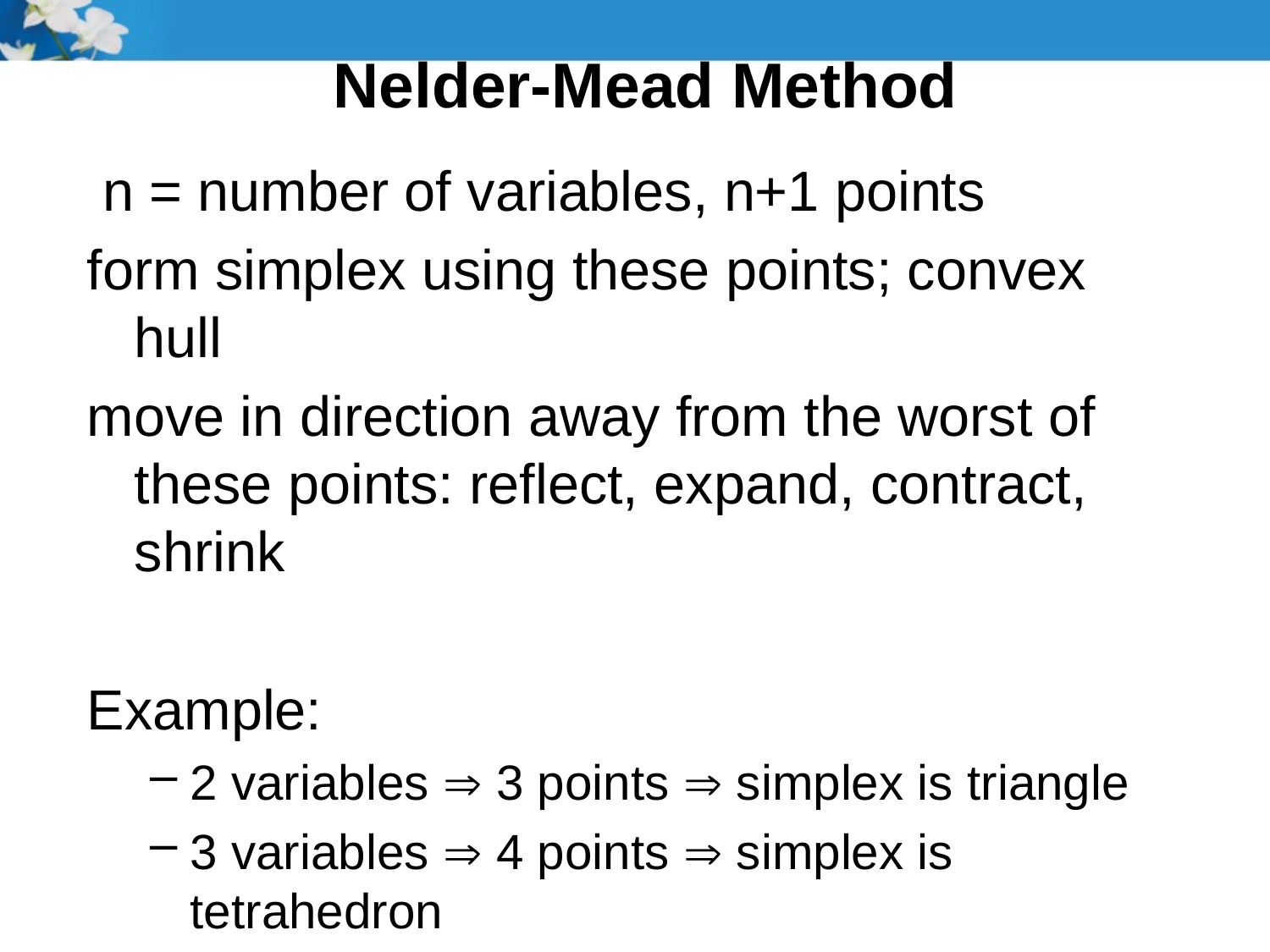

# Nelder-Mead Method
 n = number of variables, n+1 points
form simplex using these points; convex hull
move in direction away from the worst of these points: reflect, expand, contract, shrink

Example:
2 variables ⇒ 3 points ⇒ simplex is triangle
3 variables ⇒ 4 points ⇒ simplex is tetrahedron